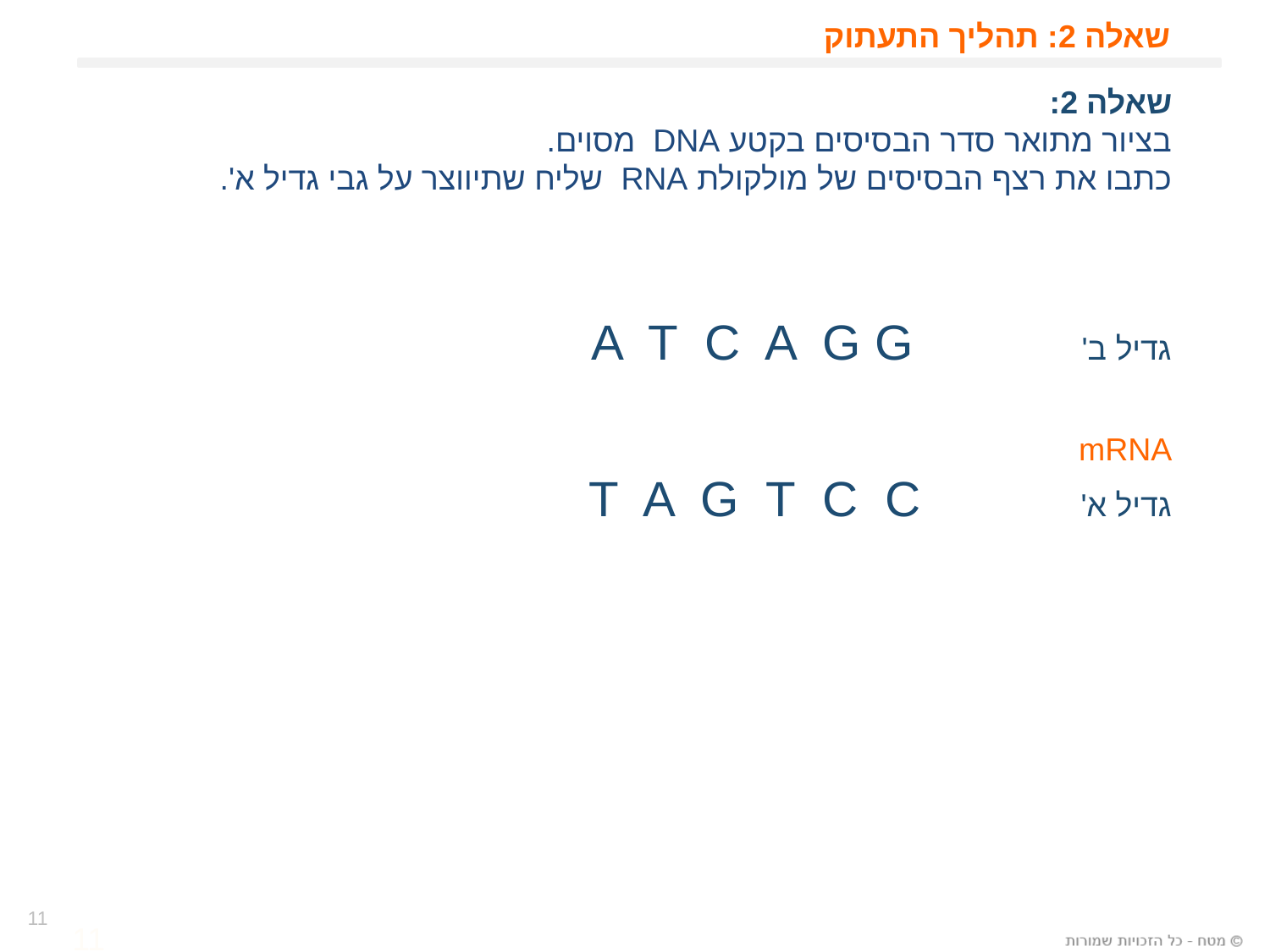

# שאלה 2: תהליך התעתוק

שאלה 2:
בציור מתואר סדר הבסיסים בקטע DNA  מסוים.
כתבו את רצף הבסיסים של מולקולת RNA  שליח שתיווצר על גבי גדיל א'.

גדיל ב'                   A  T  C  A  G G

mRNA
גדיל א'                  T  A  G  T  C  C

11
11